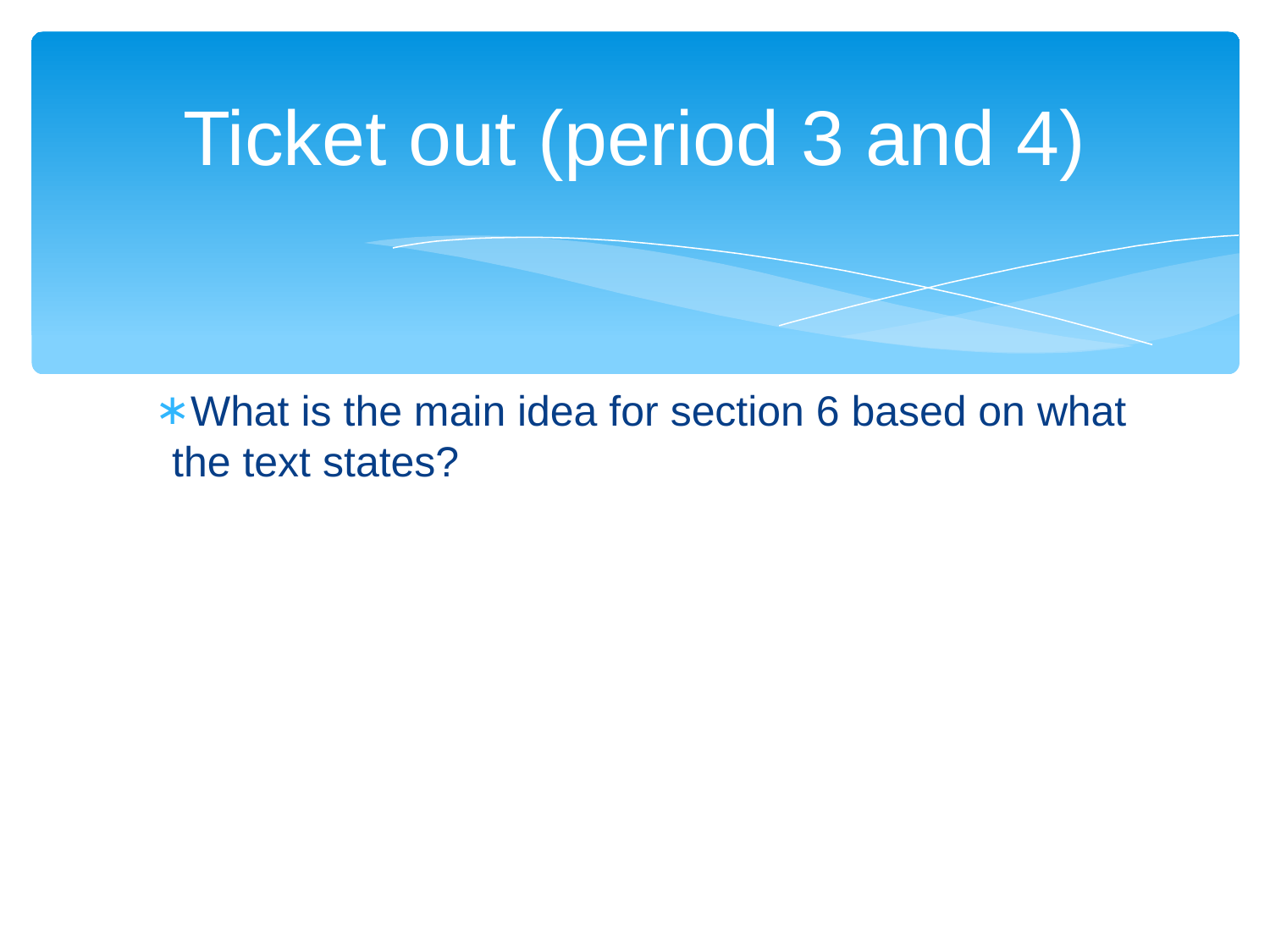

# Ticket out (period 3 and 4)
What is the main idea for section 6 based on what the text states?